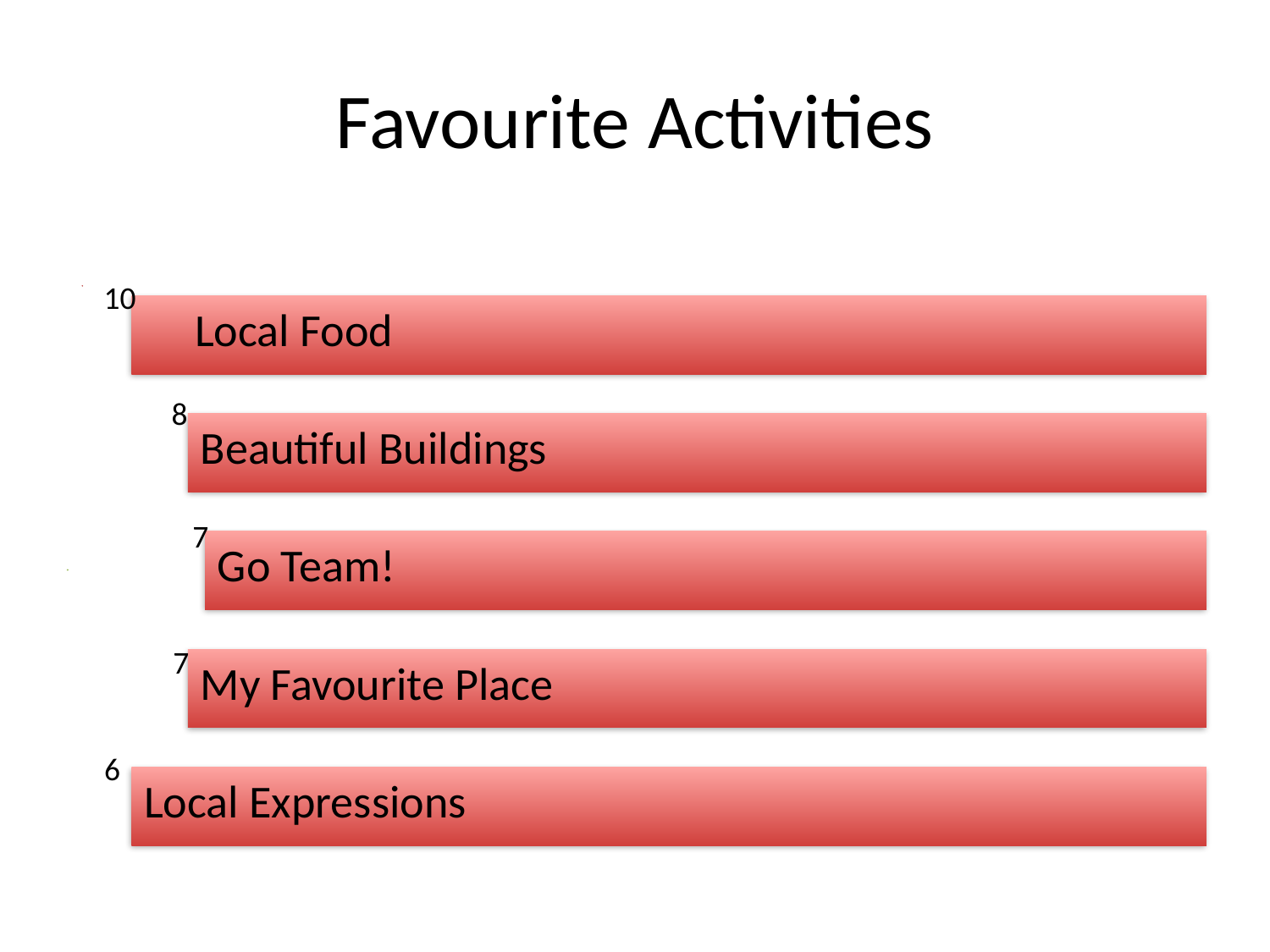

# Favourite Activities
     Local Food
Beautiful Buildings
Go Team!
My Favourite Place
Local Expressions
10
8
7
7
6